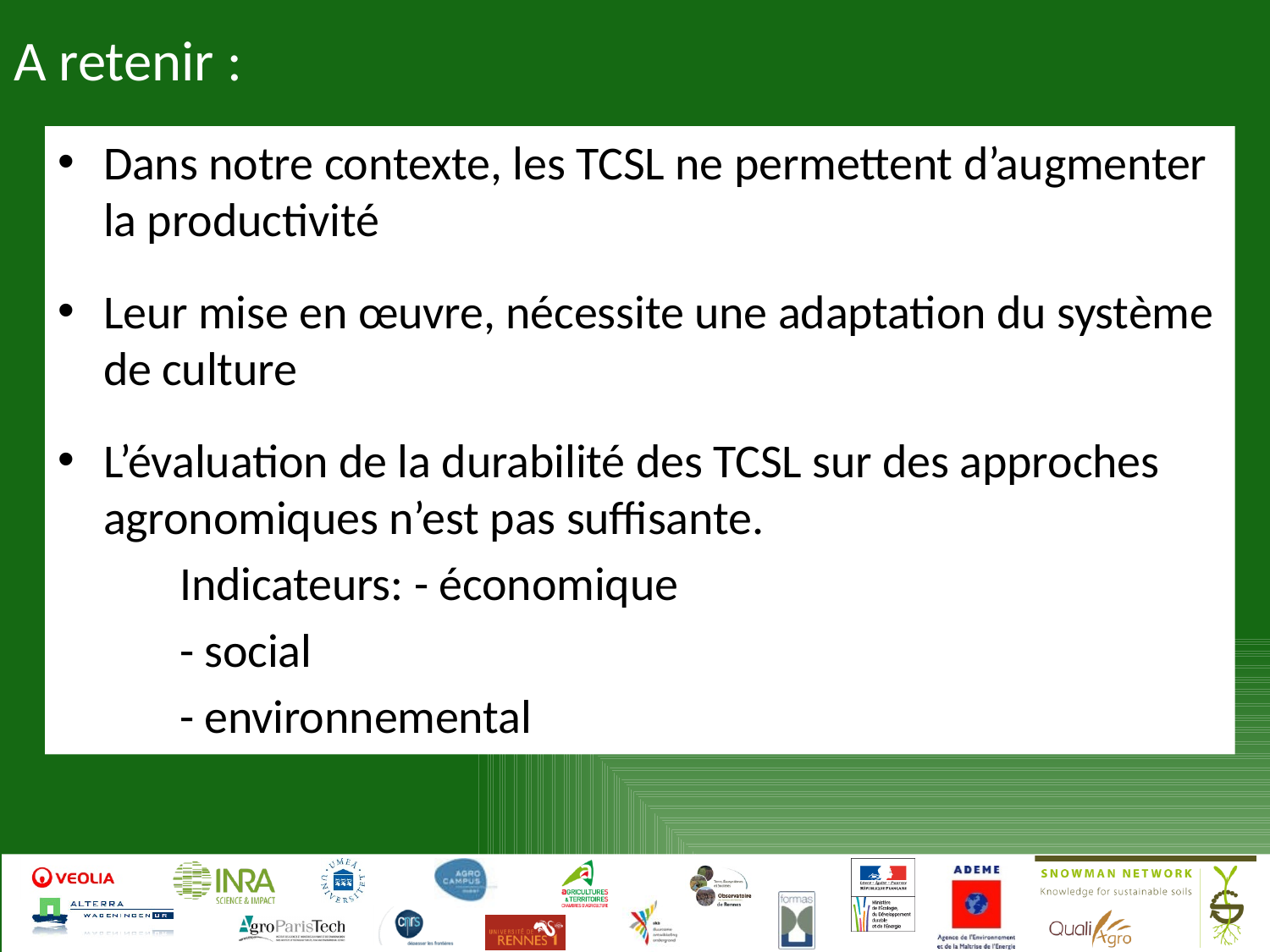

# A retenir :
Dans notre contexte, les TCSL ne permettent d’augmenter la productivité

Leur mise en œuvre, nécessite une adaptation du système de culture

L’évaluation de la durabilité des TCSL sur des approches agronomiques n’est pas suffisante.
	Indicateurs: - économique
			- social
			- environnemental